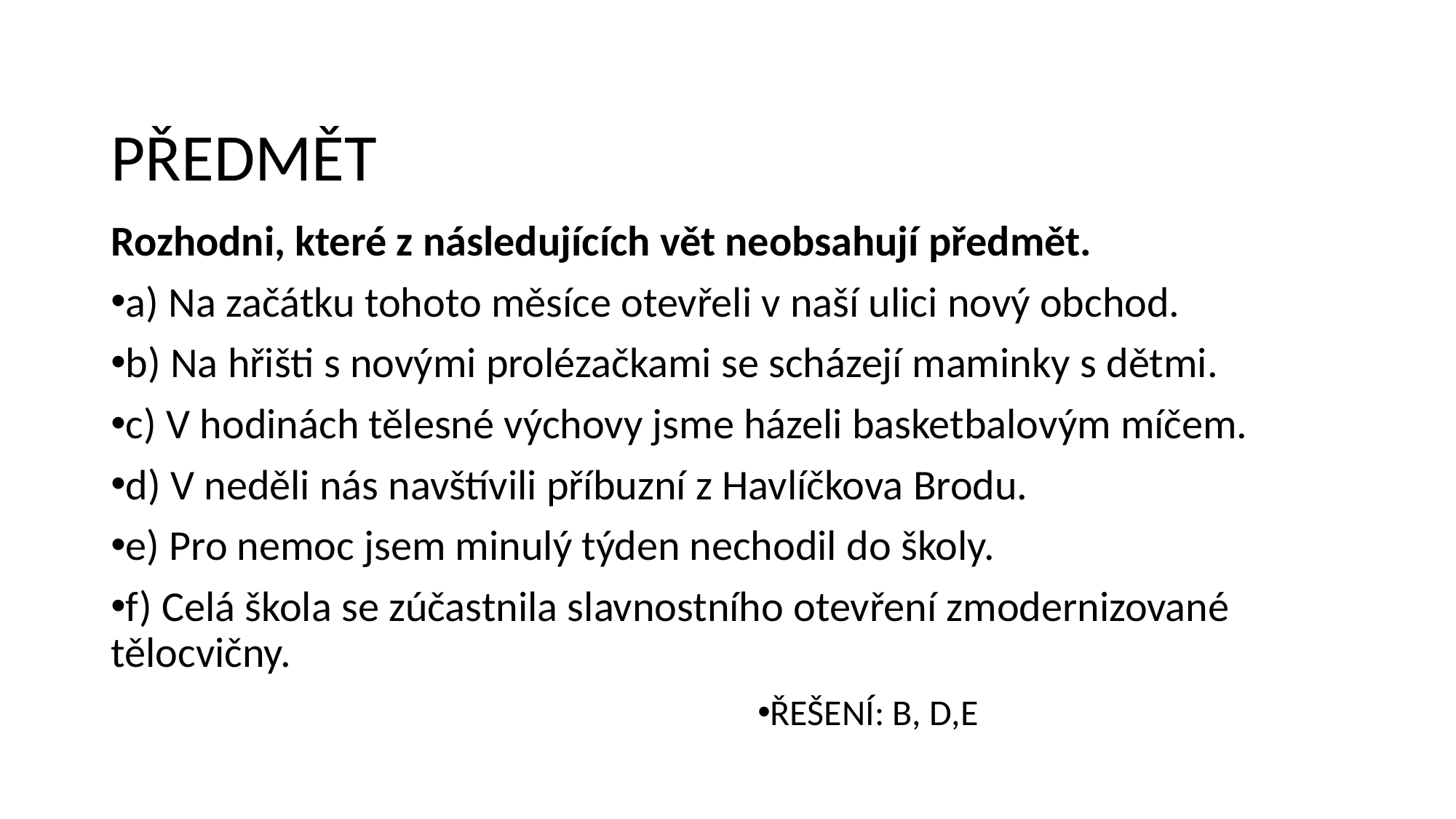

# PŘEDMĚT
Rozhodni, které z následujících vět neobsahují předmět.
a) Na začátku tohoto měsíce otevřeli v naší ulici nový obchod.
b) Na hřišti s novými prolézačkami se scházejí maminky s dětmi.
c) V hodinách tělesné výchovy jsme házeli basketbalovým míčem.
d) V neděli nás navštívili příbuzní z Havlíčkova Brodu.
e) Pro nemoc jsem minulý týden nechodil do školy.
f) Celá škola se zúčastnila slavnostního otevření zmodernizované tělocvičny.
ŘEŠENÍ: B, D,E